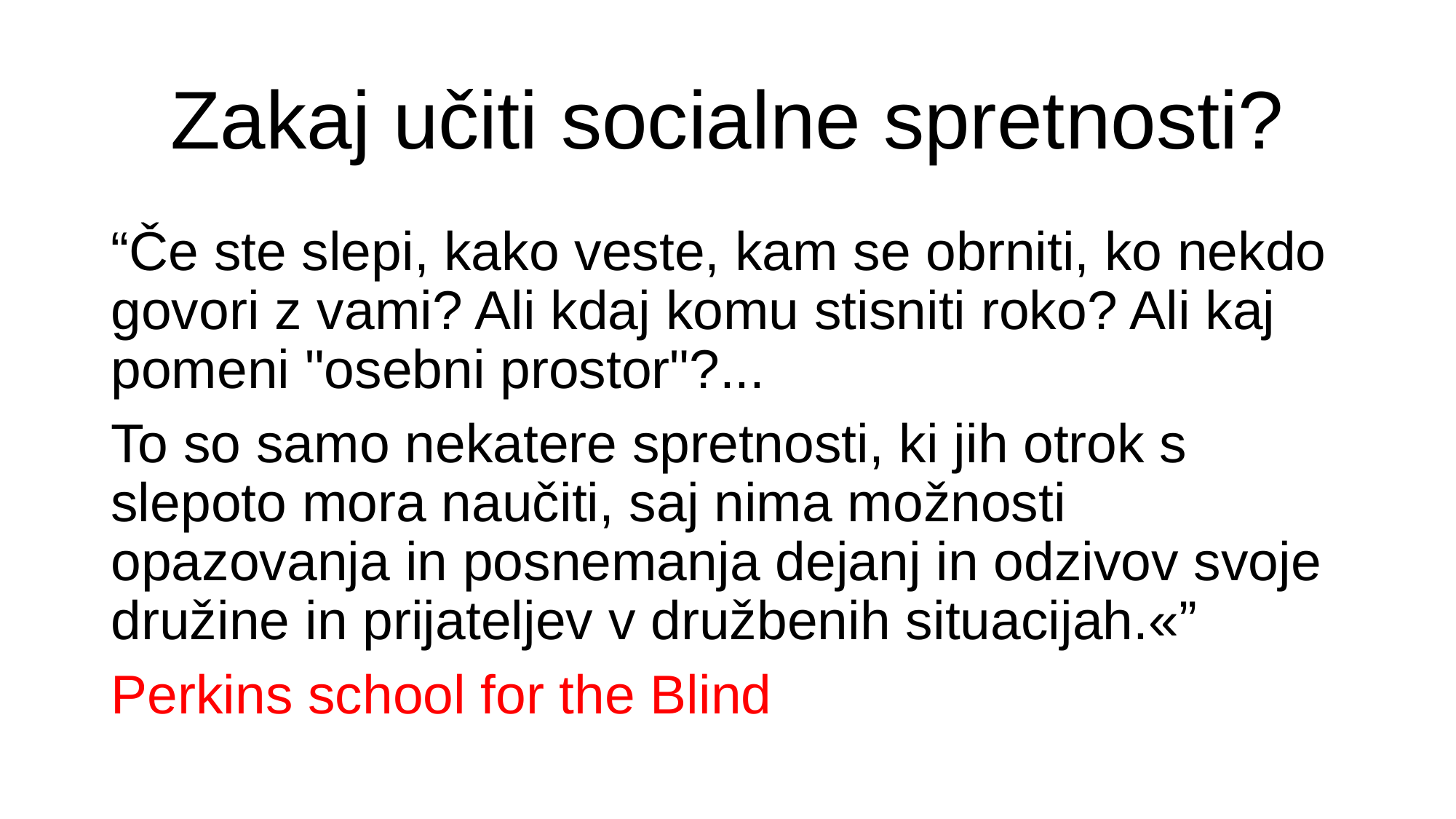

# Zakaj učiti socialne spretnosti?
“Če ste slepi, kako veste, kam se obrniti, ko nekdo govori z vami? Ali kdaj komu stisniti roko? Ali kaj pomeni "osebni prostor"?...
To so samo nekatere spretnosti, ki jih otrok s slepoto mora naučiti, saj nima možnosti opazovanja in posnemanja dejanj in odzivov svoje družine in prijateljev v družbenih situacijah.«”
Perkins school for the Blind